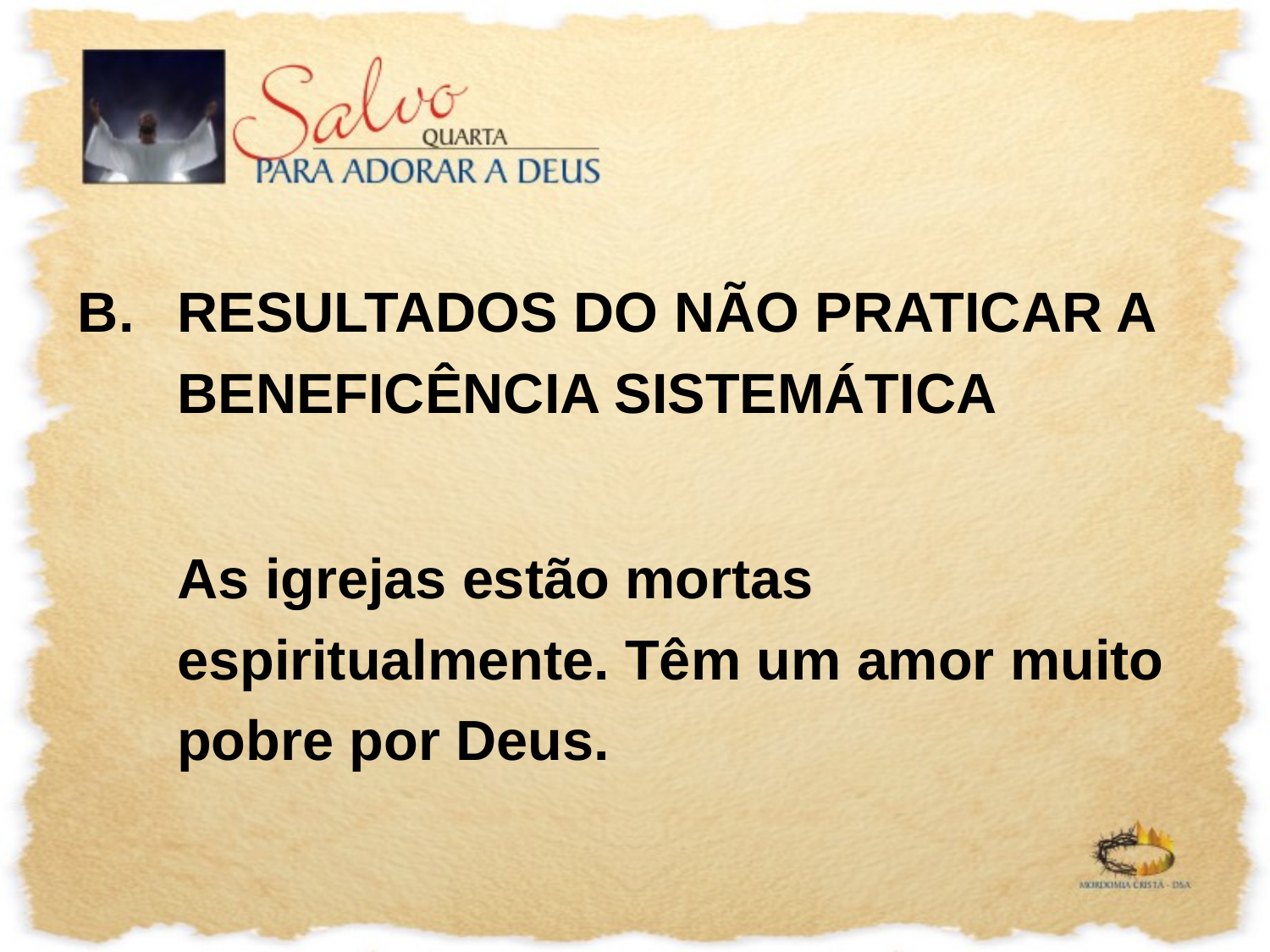

RESULTADOS DO NÃO PRATICAR A BENEFICÊNCIA SISTEMÁTICA

	As igrejas estão mortas  espiritualmente. Têm um amor muito pobre por Deus.